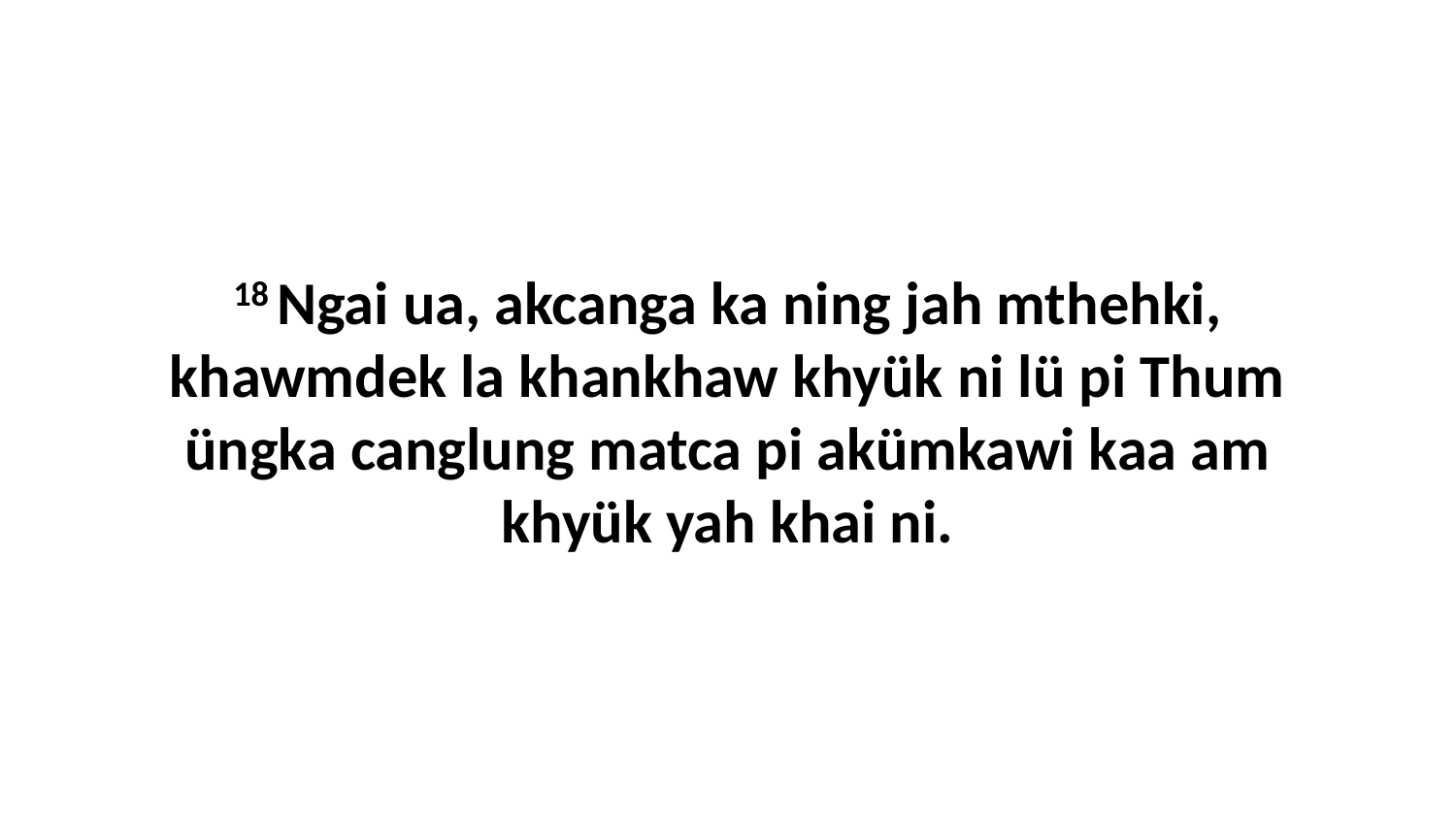

18 Ngai ua, akcanga ka ning jah mthehki, khawmdek la khankhaw khyük ni lü pi Thum üngka canglung matca pi akümkawi kaa am khyük yah khai ni.